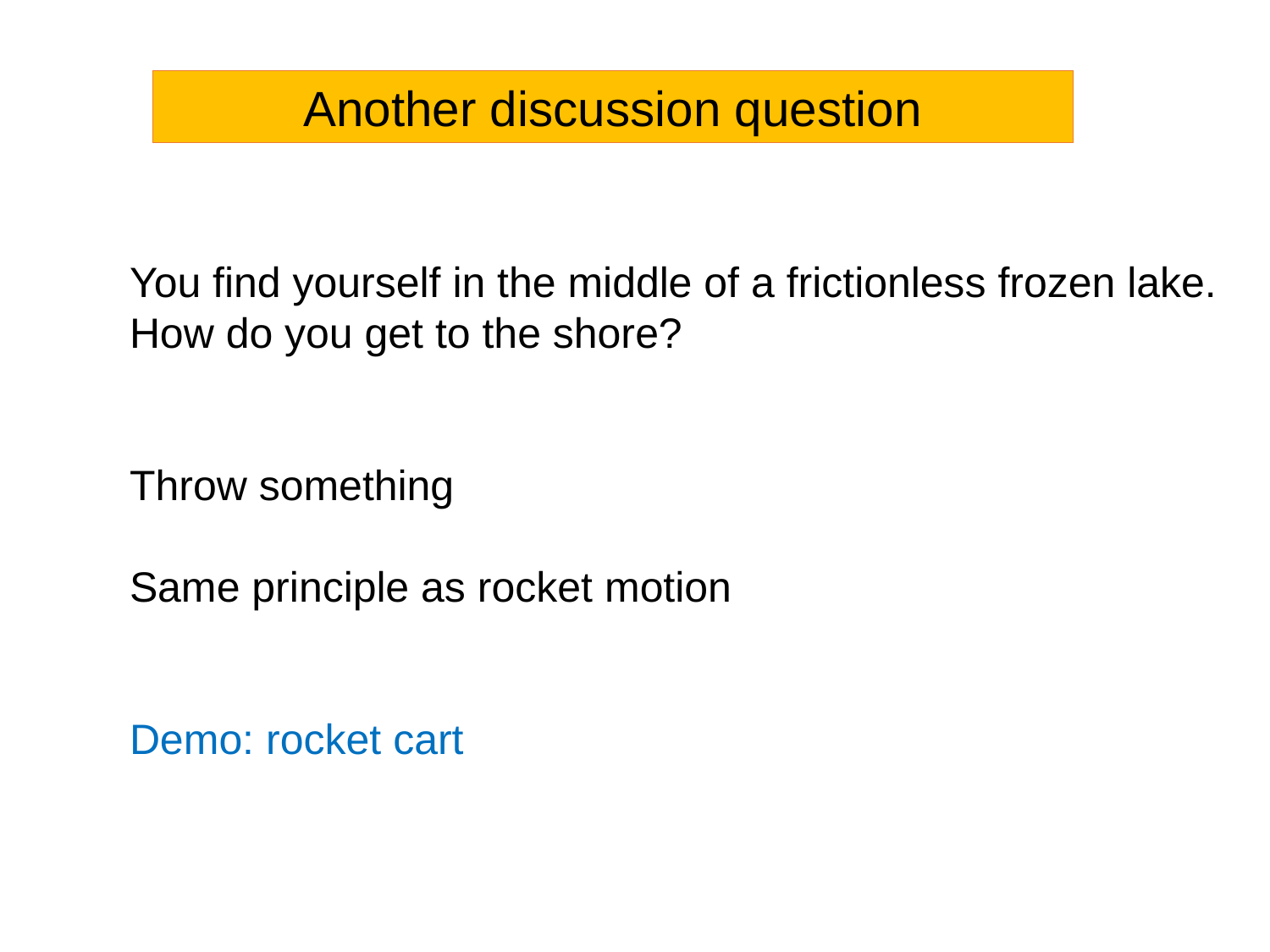

Another discussion question
You find yourself in the middle of a frictionless frozen lake.
How do you get to the shore?

Throw something

Same principle as rocket motion

Demo: rocket cart